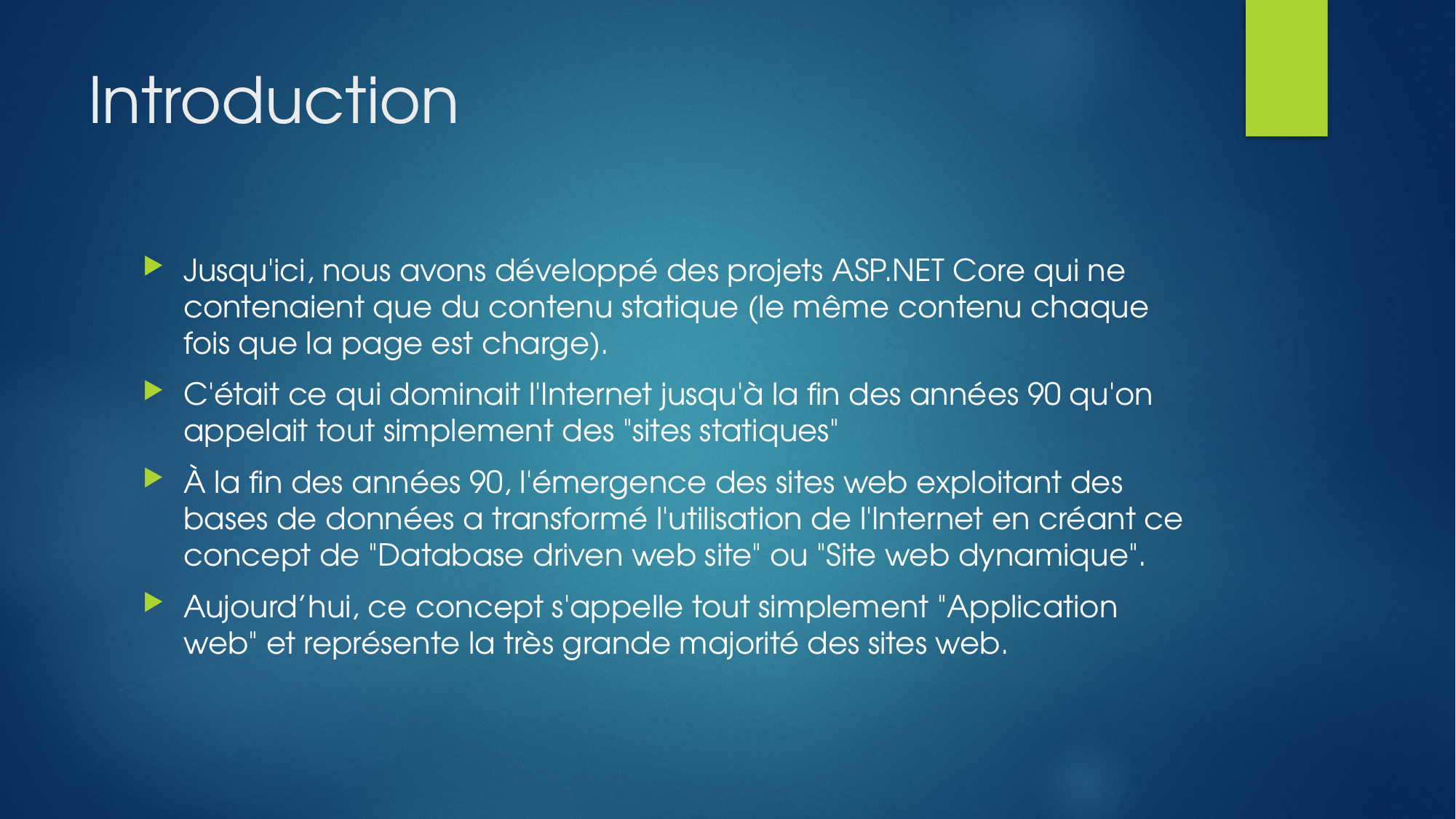

# Introduction
Jusqu'ici, nous avons développé des projets ASP.NET Core qui ne contenaient que du contenu statique (le même contenu chaque fois que la page est charge).
C'était ce qui dominait l'Internet jusqu'à la fin des années 90 qu'on appelait tout simplement des "sites statiques"
À la fin des années 90, l'émergence des sites web exploitant des bases de données a transformé l'utilisation de l'Internet en créant ce concept de "Database driven web site" ou "Site web dynamique".
Aujourd’hui, ce concept s'appelle tout simplement "Application web" et représente la très grande majorité des sites web.